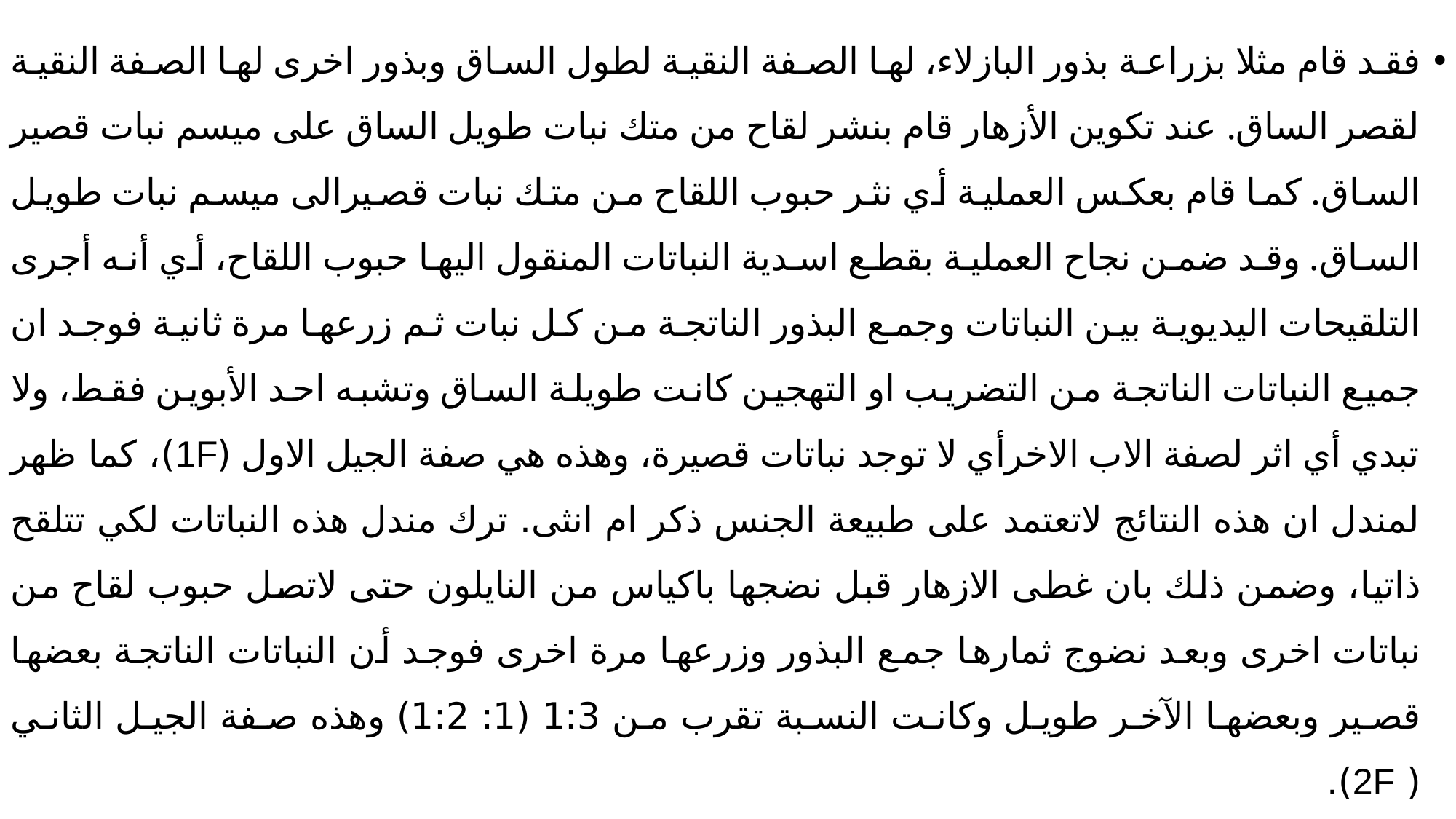

فقد قام مثلا بزراعة بذور البازلاء، لها الصفة النقية لطول الساق وبذور اخرى لها الصفة النقية لقصر الساق. عند تكوين الأزهار قام بنشر لقاح من متك نبات طويل الساق على ميسم نبات قصير الساق. كما قام بعكس العملية أي نثر حبوب اللقاح من متك نبات قصيرالى ميسم نبات طويل الساق. وقد ضمن نجاح العملية بقطع اسدية النباتات المنقول اليها حبوب اللقاح، أي أنه أجرى التلقيحات اليديوية بين النباتات وجمع البذور الناتجة من كل نبات ثم زرعها مرة ثانية فوجد ان جميع النباتات الناتجة من التضريب او التهجين كانت طويلة الساق وتشبه احد الأبوين فقط، ولا تبدي أي اثر لصفة الاب الاخرأي لا توجد نباتات قصيرة، وهذه هي صفة الجيل الاول (1F)، كما ظهر لمندل ان هذه النتائج لاتعتمد على طبيعة الجنس ذكر ام انثى. ترك مندل هذه النباتات لكي تتلقح ذاتيا، وضمن ذلك بان غطى الازهار قبل نضجها باكياس من النايلون حتى لاتصل حبوب لقاح من نباتات اخرى وبعد نضوج ثمارها جمع البذور وزرعها مرة اخرى فوجد أن النباتات الناتجة بعضها قصير وبعضها الآخر طويل وكانت النسبة تقرب من 1:3 (1: 1:2) وهذه صفة الجيل الثاني ( 2F).